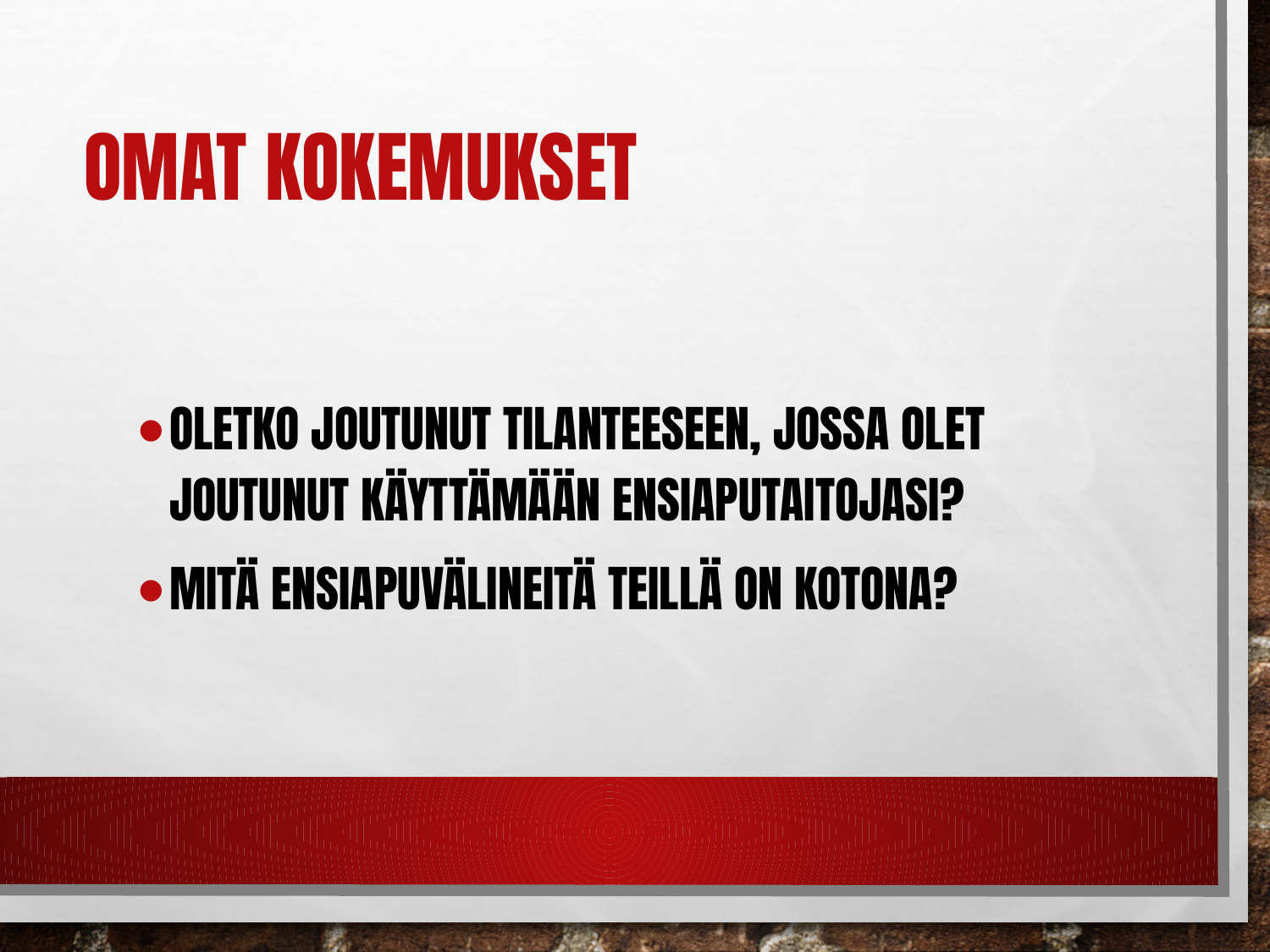

# Omat kokemukset
Oletko joutunut tilanteeseen, jossa olet joutunut käyttämään ensiaputaitojasi?
Mitä ensiapuvälineitä teillä on kotona?